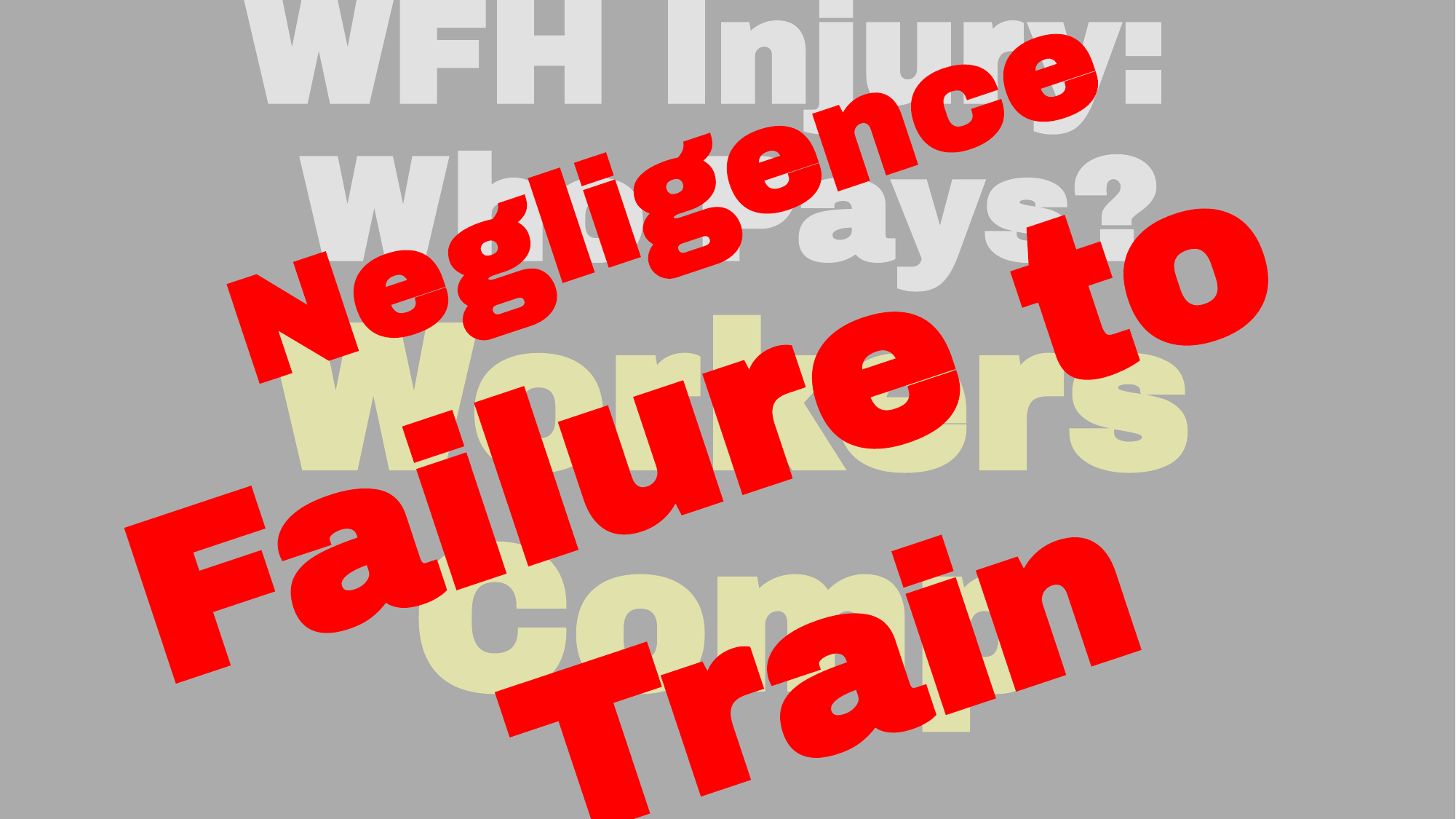

Negligence
Failure to
Train
# WFH Injury: Who Pays? Workers Comp